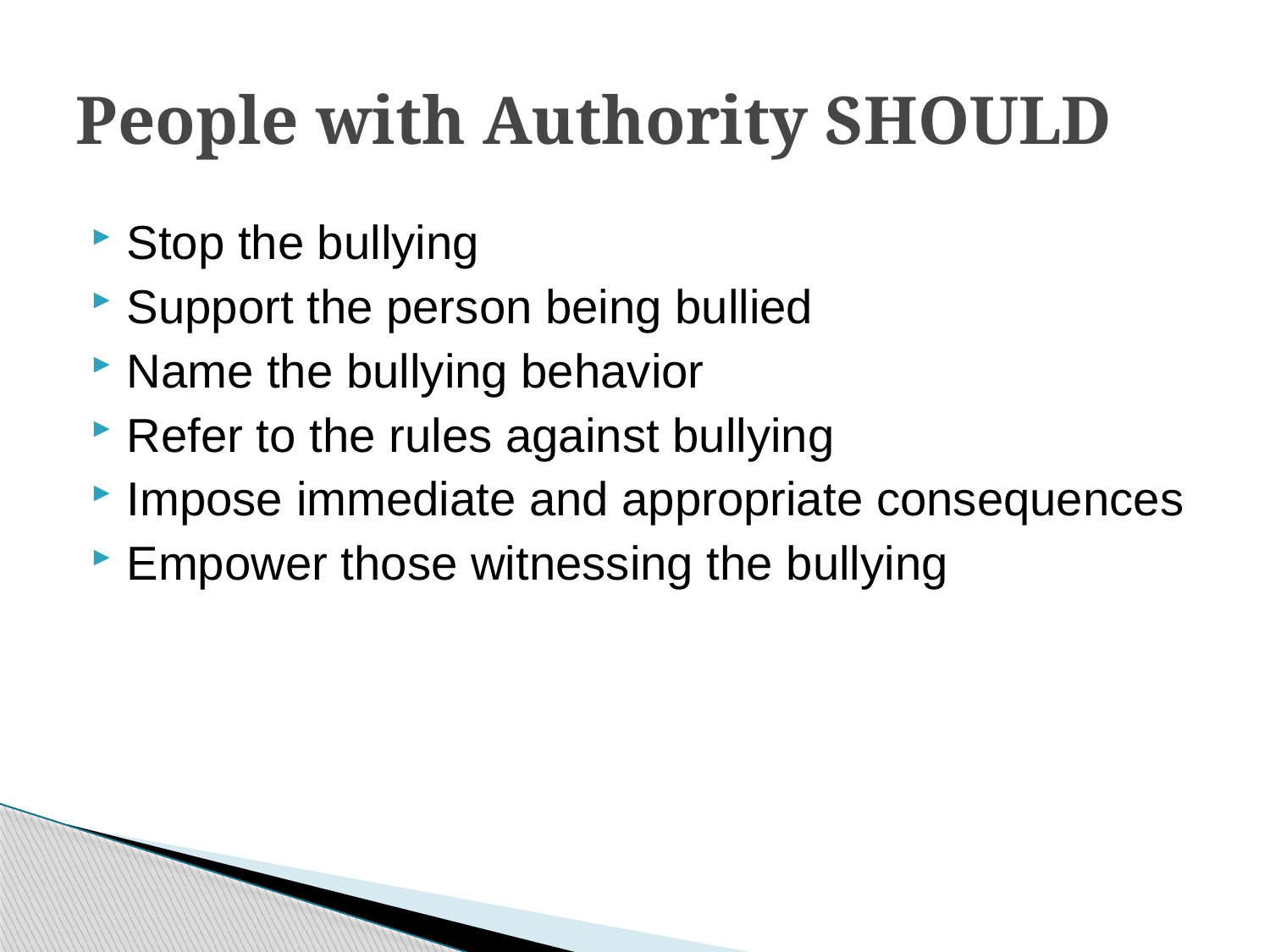

# People with Authority SHOULD
Stop the bullying
Support the person being bullied
Name the bullying behavior
Refer to the rules against bullying
Impose immediate and appropriate consequences
Empower those witnessing the bullying